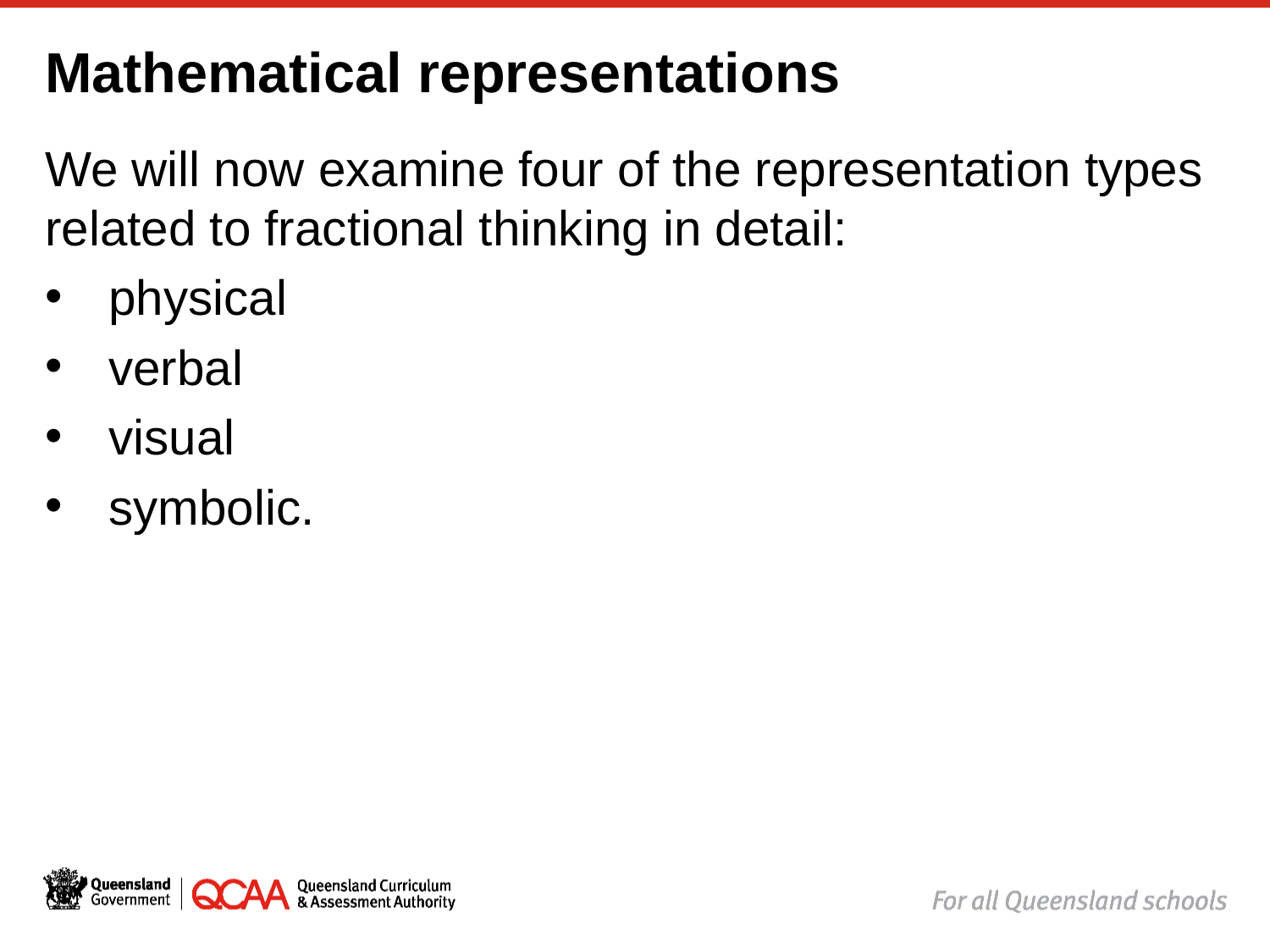

# Mathematical representations
We will now examine four of the representation types related to fractional thinking in detail:
physical
verbal
visual
symbolic.